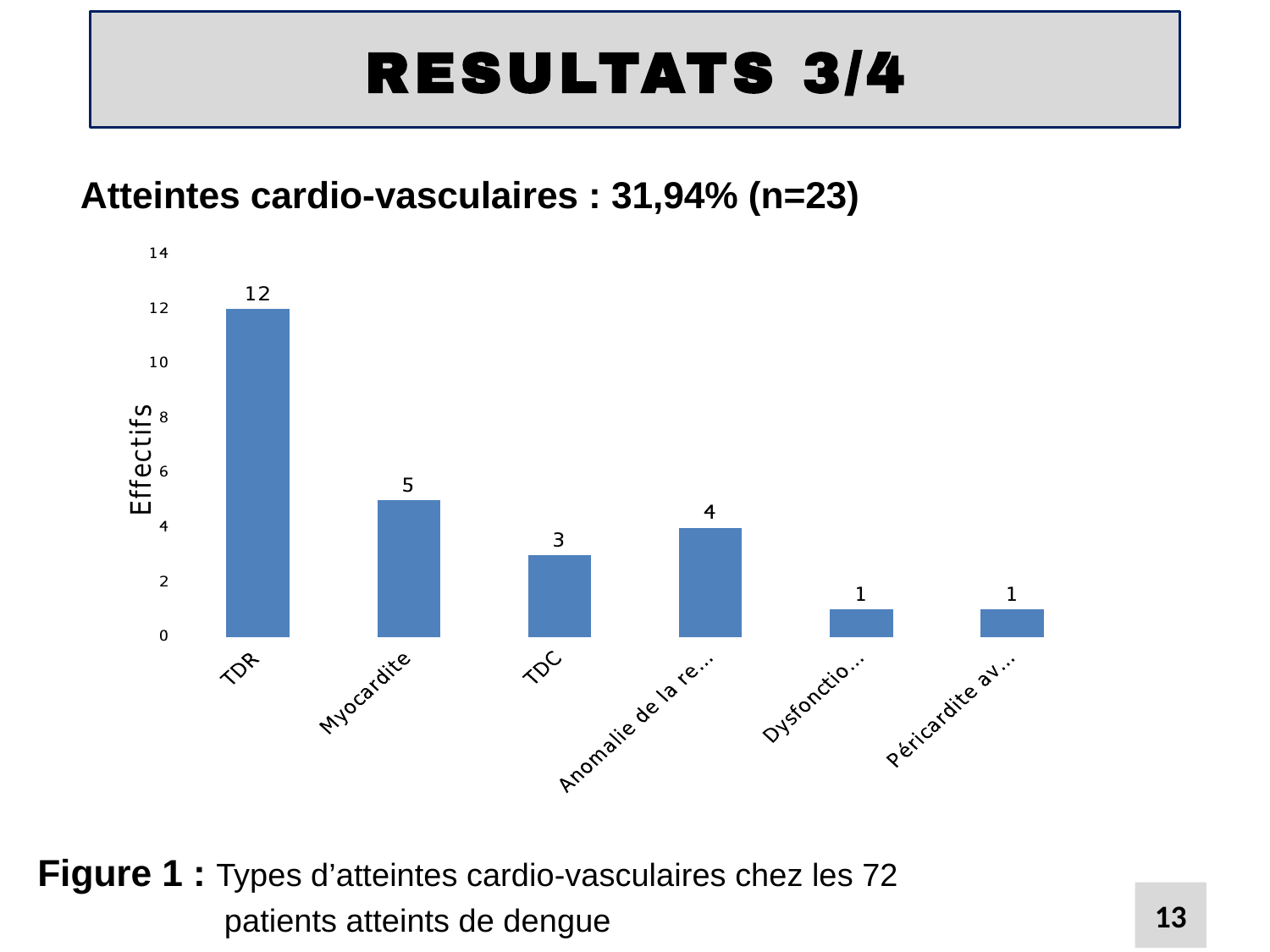

# RESULTATS 3/4
Atteintes cardio-vasculaires : 31,94% (n=23)

Figure 1 : Types d’atteintes cardio-vasculaires chez les 72
                     patients atteints de dengue

### Chart

| Category |  |
|---|---|
| TDR | 12.0 |
| Myocardite | 5.0 |
| TDC | 3.0 |
| Anomalie de la repolarisation (ST-T) | 4.0 |
| Dysfonction du VG | 1.0 |
| Péricardite avec épanchement | 1.0 |
13